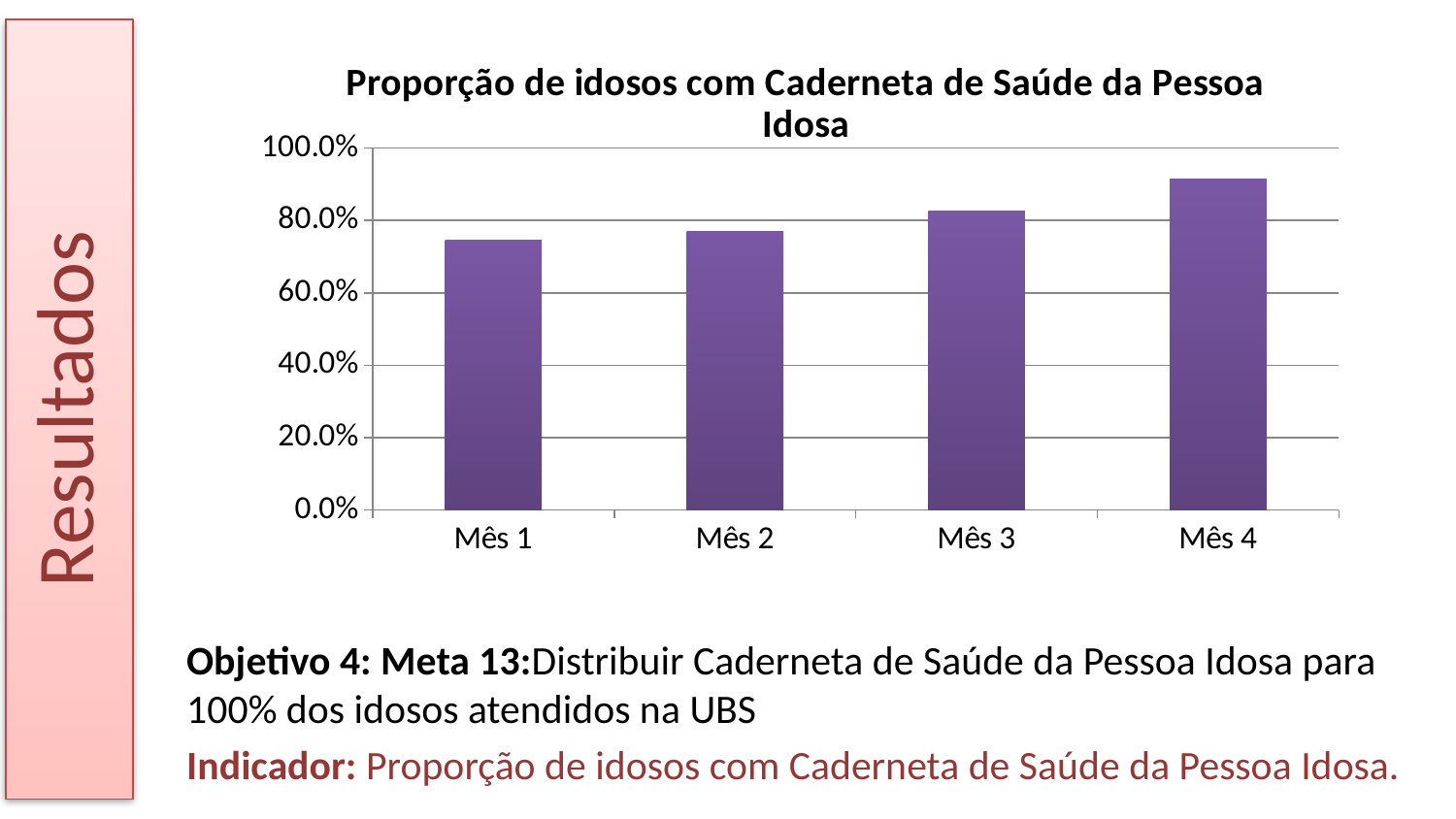

Resultados

### Chart:

| Category | Proporção de idosos com Caderneta de Saúde da Pessoa Idosa |
|---|---|
| Mês 1 | 0.7446808510638308 |
| Mês 2 | 0.7695035460992907 |
| Mês 3 | 0.8262411347517736 |
| Mês 4 | 0.9148936170212773 |
Objetivo 4: Meta 13:Distribuir Caderneta de Saúde da Pessoa Idosa para 100% dos idosos atendidos na UBS
Indicador: Proporção de idosos com Caderneta de Saúde da Pessoa Idosa.